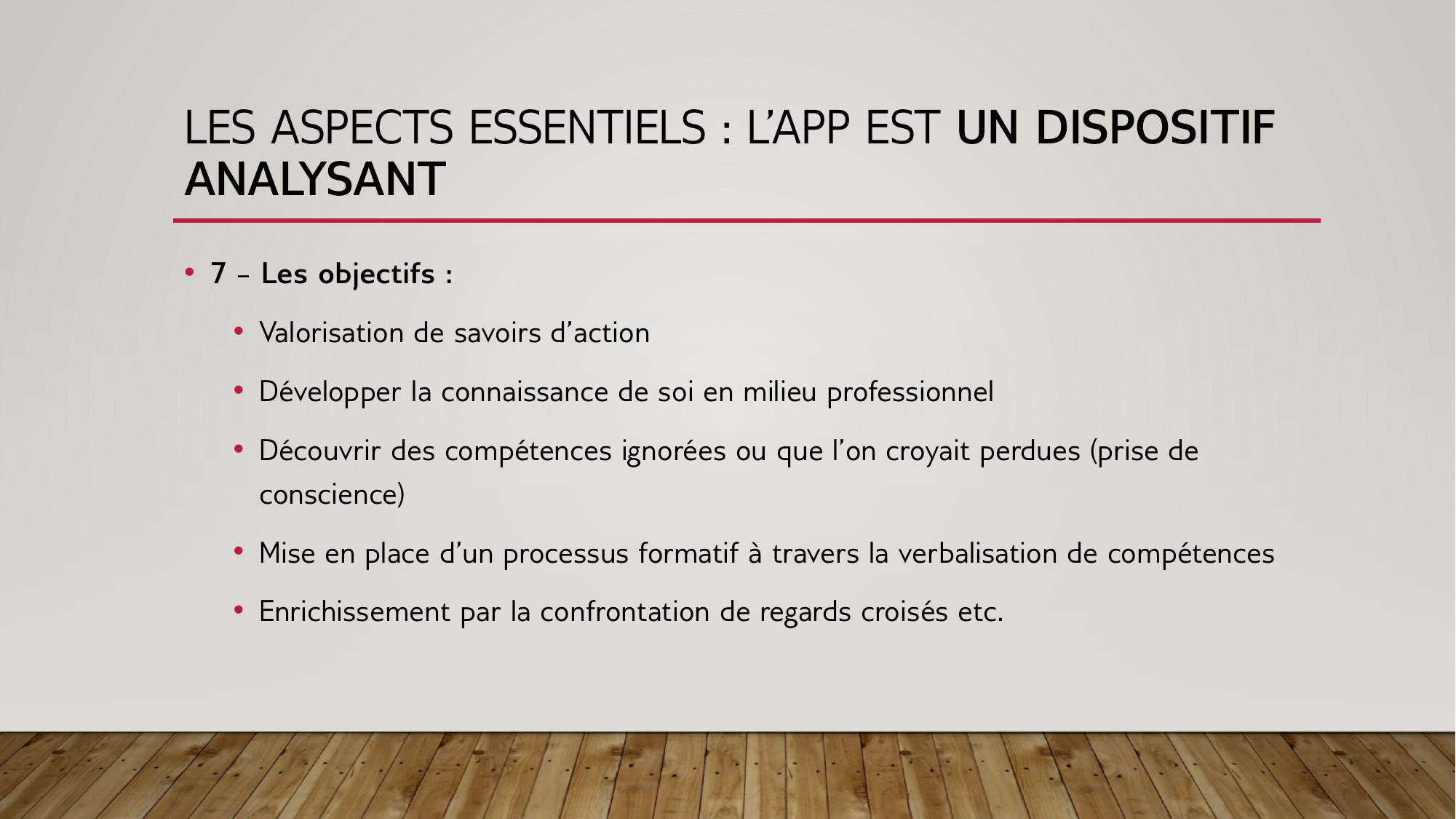

# Les aspects essentiels : l’app est un dispositif analysant
7 – Les objectifs :
Valorisation de savoirs d’action
Développer la connaissance de soi en milieu professionnel
Découvrir des compétences ignorées ou que l’on croyait perdues (prise de conscience)
Mise en place d’un processus formatif à travers la verbalisation de compétences
Enrichissement par la confrontation de regards croisés etc.